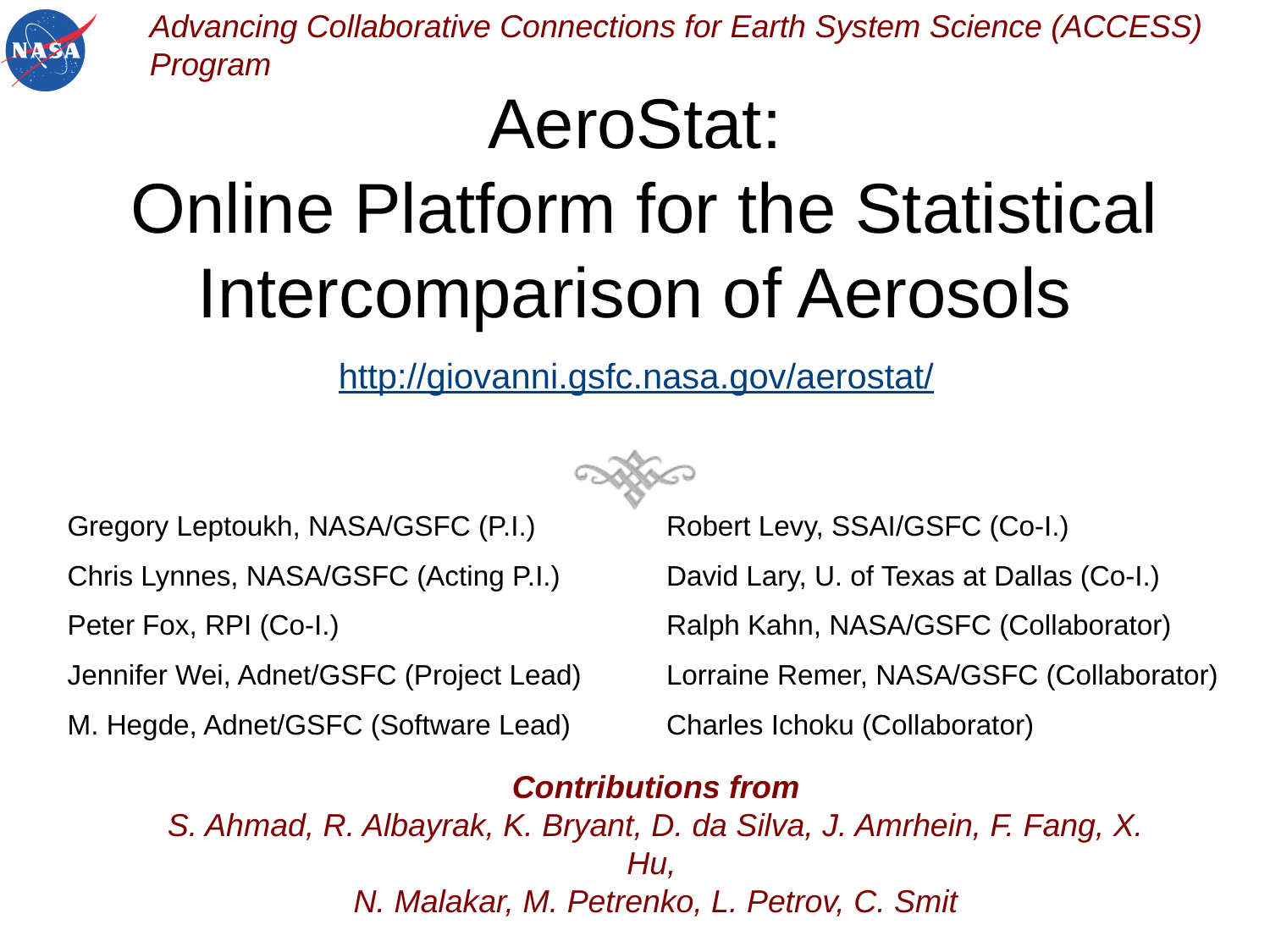

Advancing Collaborative Connections for Earth System Science (ACCESS) Program
# AeroStat: Online Platform for the Statistical Intercomparison of Aerosols
http://giovanni.gsfc.nasa.gov/aerostat/
Gregory Leptoukh, NASA/GSFC (P.I.)
Chris Lynnes, NASA/GSFC (Acting P.I.)
Peter Fox, RPI (Co-I.)
Jennifer Wei, Adnet/GSFC (Project Lead)
M. Hegde, Adnet/GSFC (Software Lead)
Robert Levy, SSAI/GSFC (Co-I.)
David Lary, U. of Texas at Dallas (Co-I.)
Ralph Kahn, NASA/GSFC (Collaborator)
Lorraine Remer, NASA/GSFC (Collaborator)
Charles Ichoku (Collaborator)
Contributions from
S. Ahmad, R. Albayrak, K. Bryant, D. da Silva, J. Amrhein, F. Fang, X. Hu,
N. Malakar, M. Petrenko, L. Petrov, C. Smit